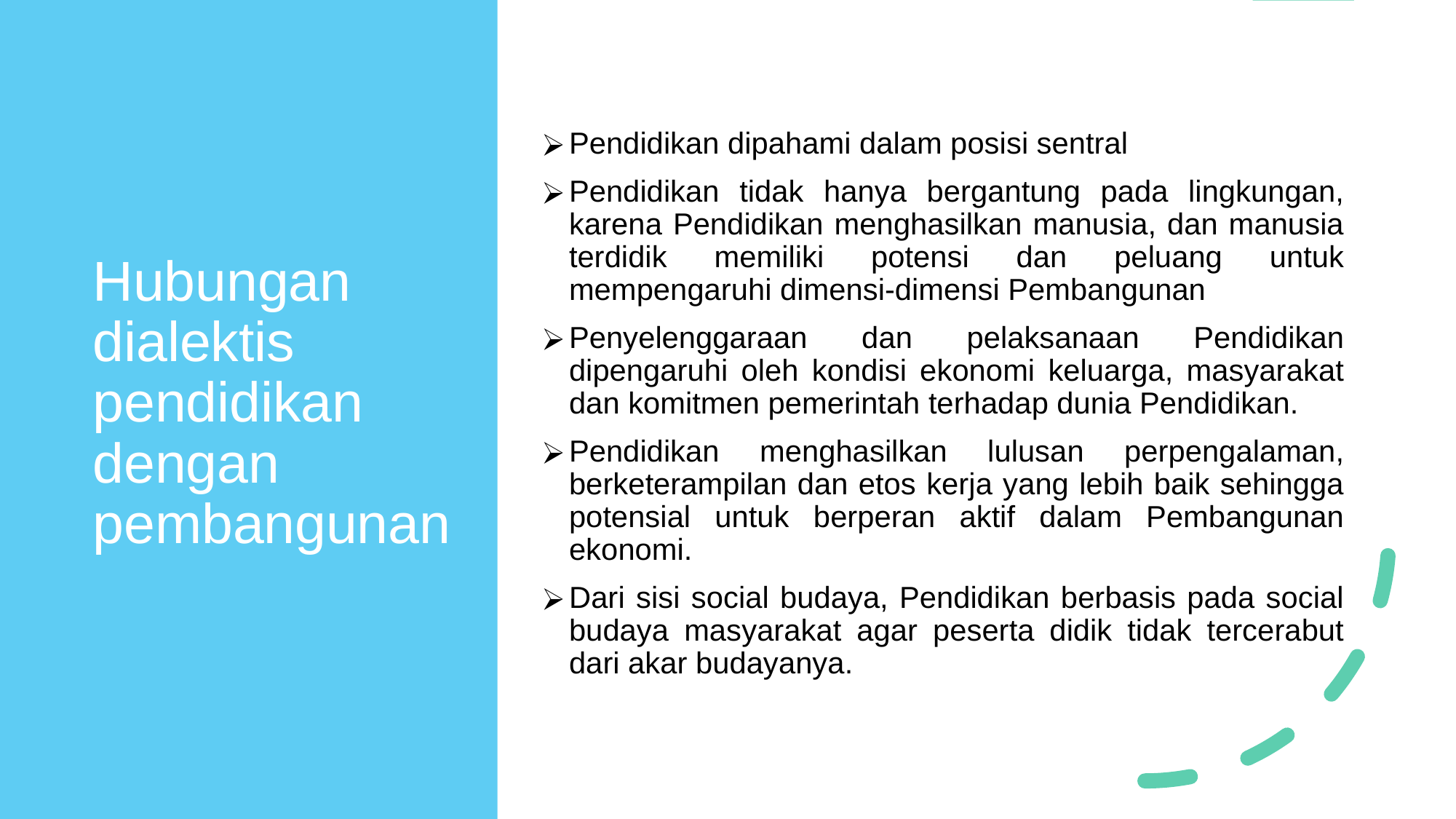

# Hubungan dialektis pendidikan dengan pembangunan
Pendidikan dipahami dalam posisi sentral
Pendidikan tidak hanya bergantung pada lingkungan, karena Pendidikan menghasilkan manusia, dan manusia terdidik memiliki potensi dan peluang untuk mempengaruhi dimensi-dimensi Pembangunan
Penyelenggaraan dan pelaksanaan Pendidikan dipengaruhi oleh kondisi ekonomi keluarga, masyarakat dan komitmen pemerintah terhadap dunia Pendidikan.
Pendidikan menghasilkan lulusan perpengalaman, berketerampilan dan etos kerja yang lebih baik sehingga potensial untuk berperan aktif dalam Pembangunan ekonomi.
Dari sisi social budaya, Pendidikan berbasis pada social budaya masyarakat agar peserta didik tidak tercerabut dari akar budayanya.